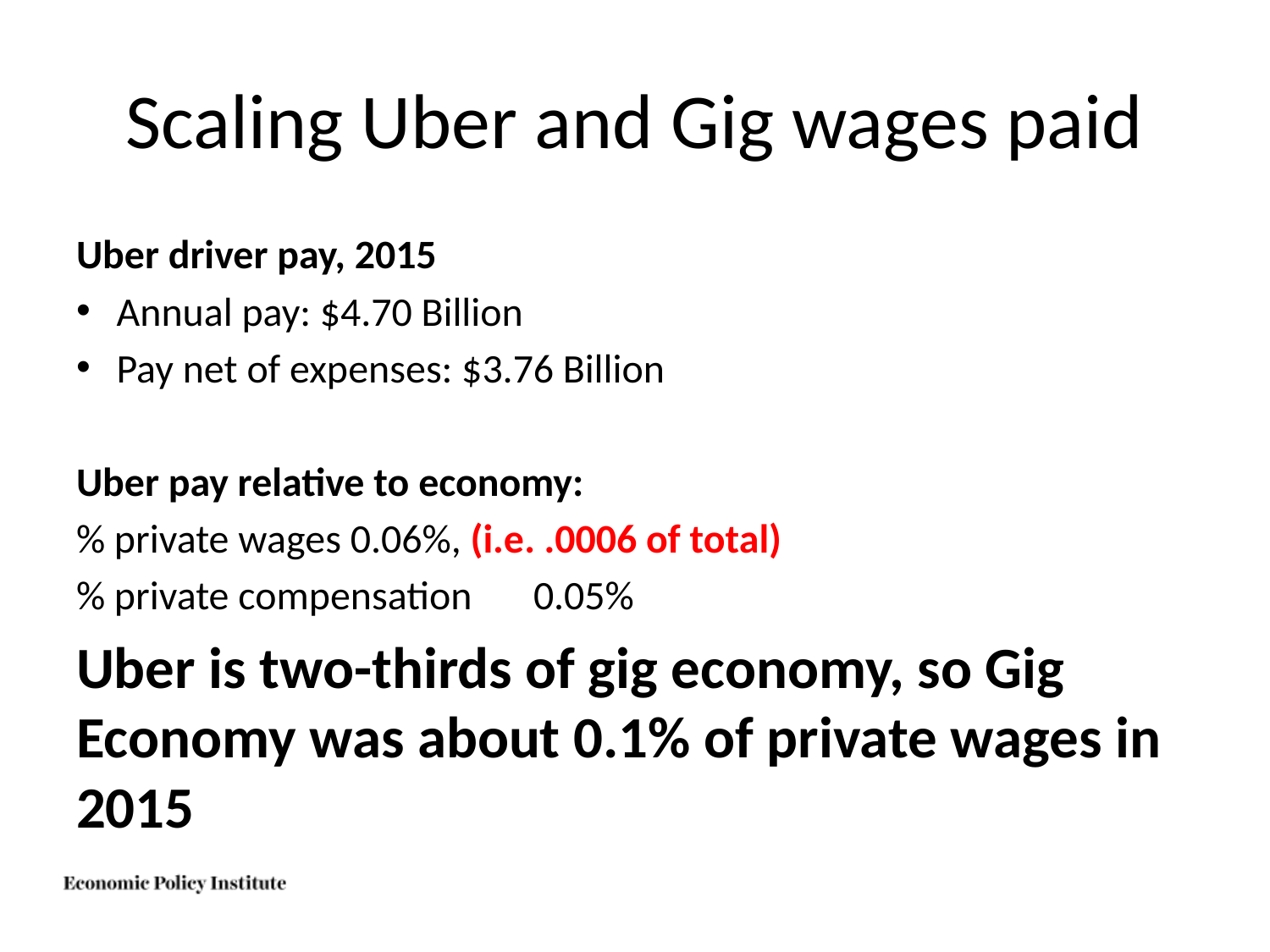

# Scaling Uber and Gig wages paid
Uber driver pay, 2015
Annual pay: $4.70 Billion
Pay net of expenses: $3.76 Billion

Uber pay relative to economy:
% private wages	0.06%, (i.e. .0006 of total)
% private compensation	0.05%
Uber is two-thirds of gig economy, so Gig Economy was about 0.1% of private wages in 2015